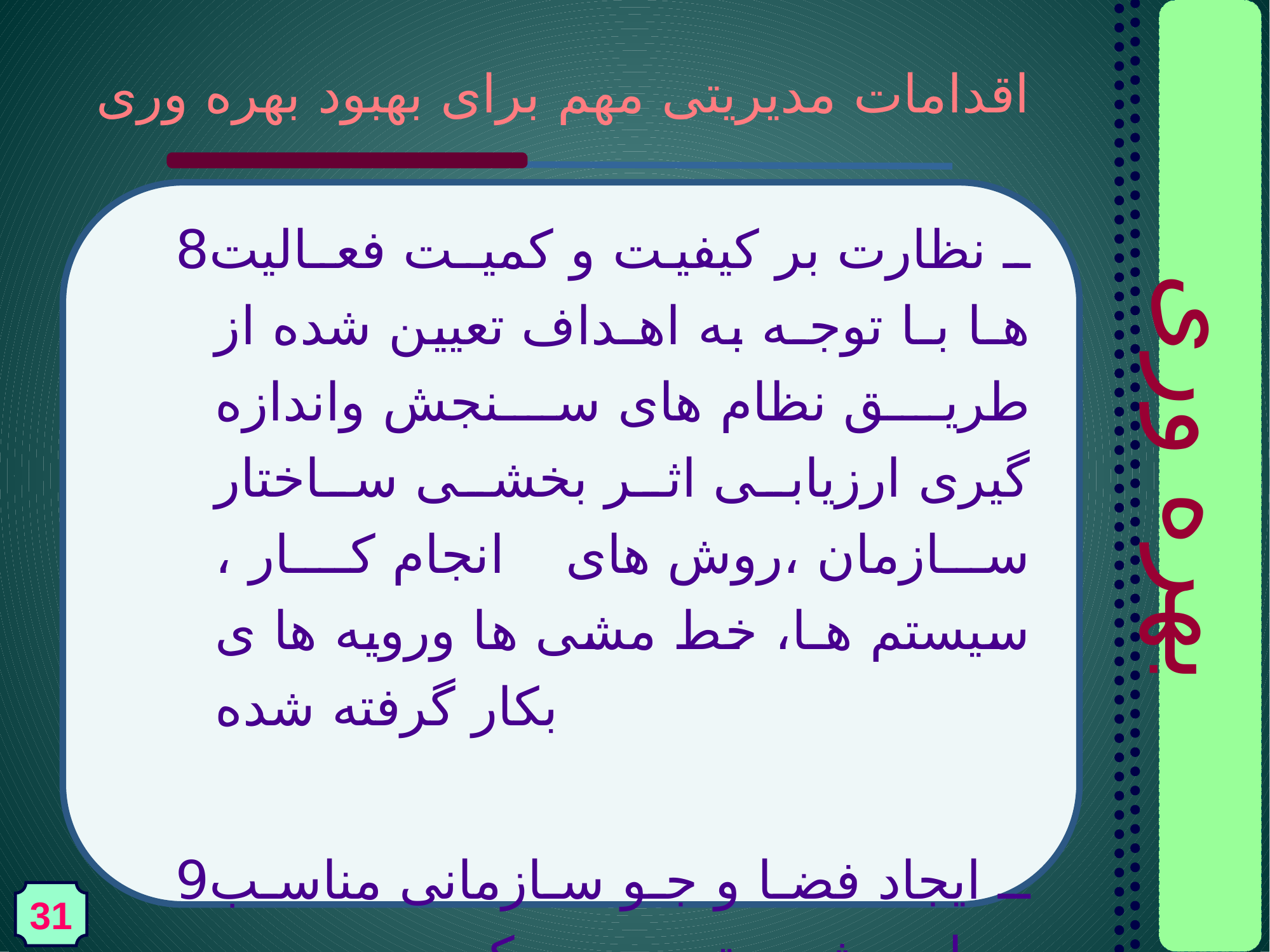

# اقدامات مدیریتی مهم برای بهبود بهره وری
8ـ نظارت بر کیفیت و کمیـت فعـالیت هـا بـا توجـه به اهـداف تعیین شده از طریق نظام های سنجش واندازه گیری ارزیابی اثر بخشی ساختار سازمان ،روش های انجام کـار ، سیستم هـا، خط مشی ها ورویه ها ی بکار گرفته شده

9ـ ایجاد فضا و جو سازمانی مناسب برای رشد و توسعه حرکت بهره وری